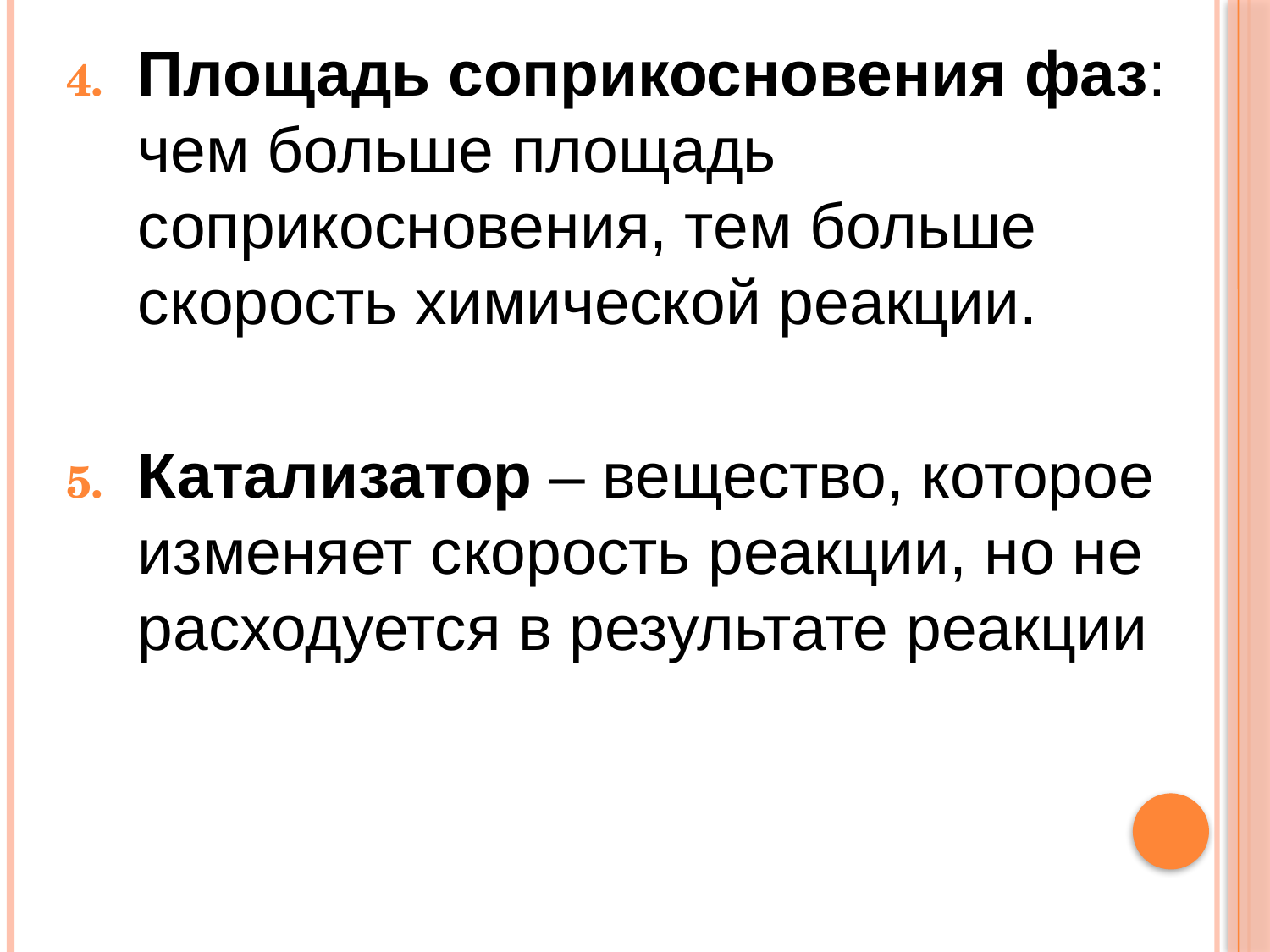

Площадь соприкосновения фаз: чем больше площадь соприкосновения, тем больше скорость химической реакции.

Катализатор – вещество, которое изменяет скорость реакции, но не расходуется в результате реакции